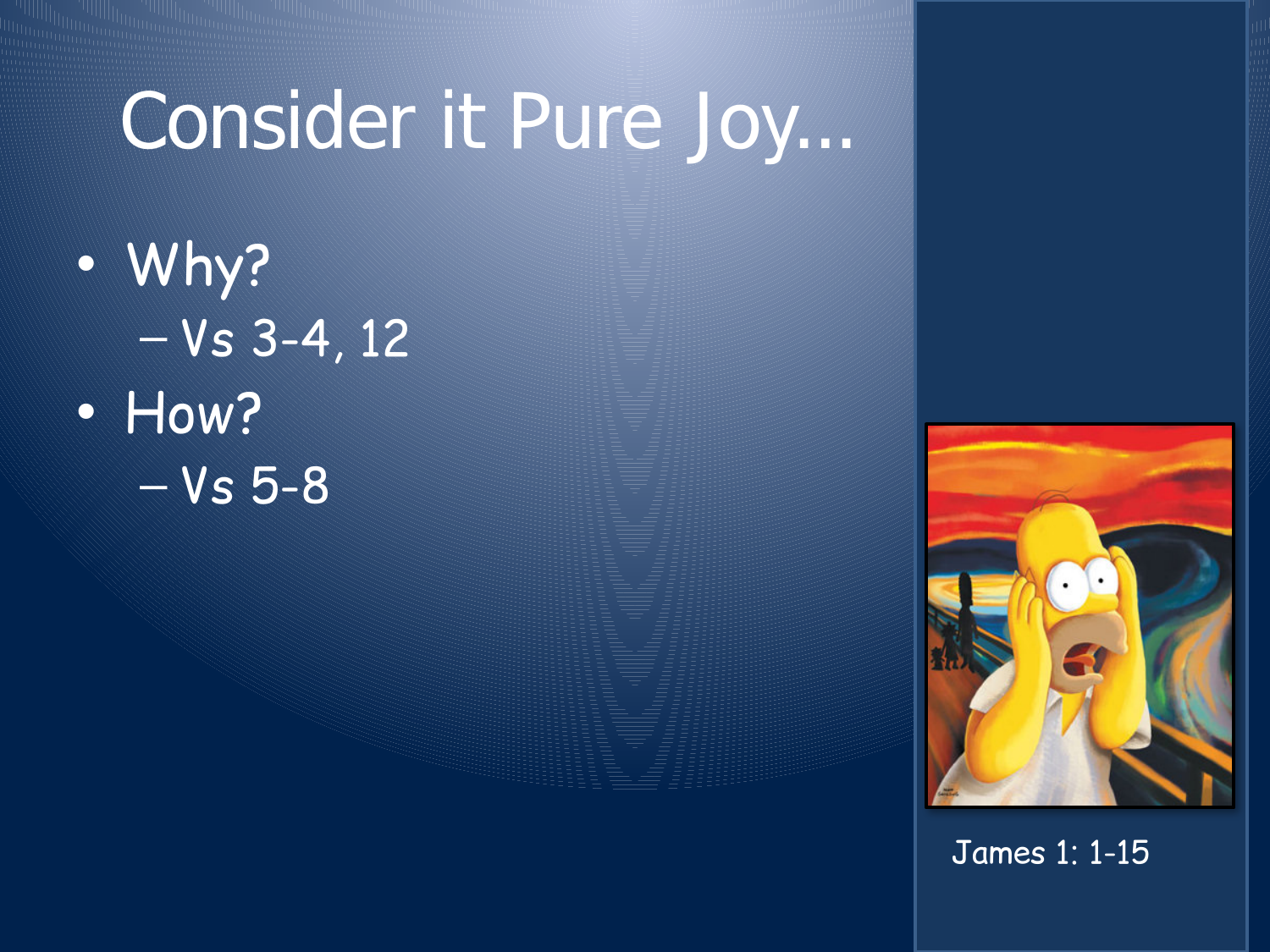

# Consider it Pure Joy…
Why?
Vs 3-4, 12
How?
Vs 5-8